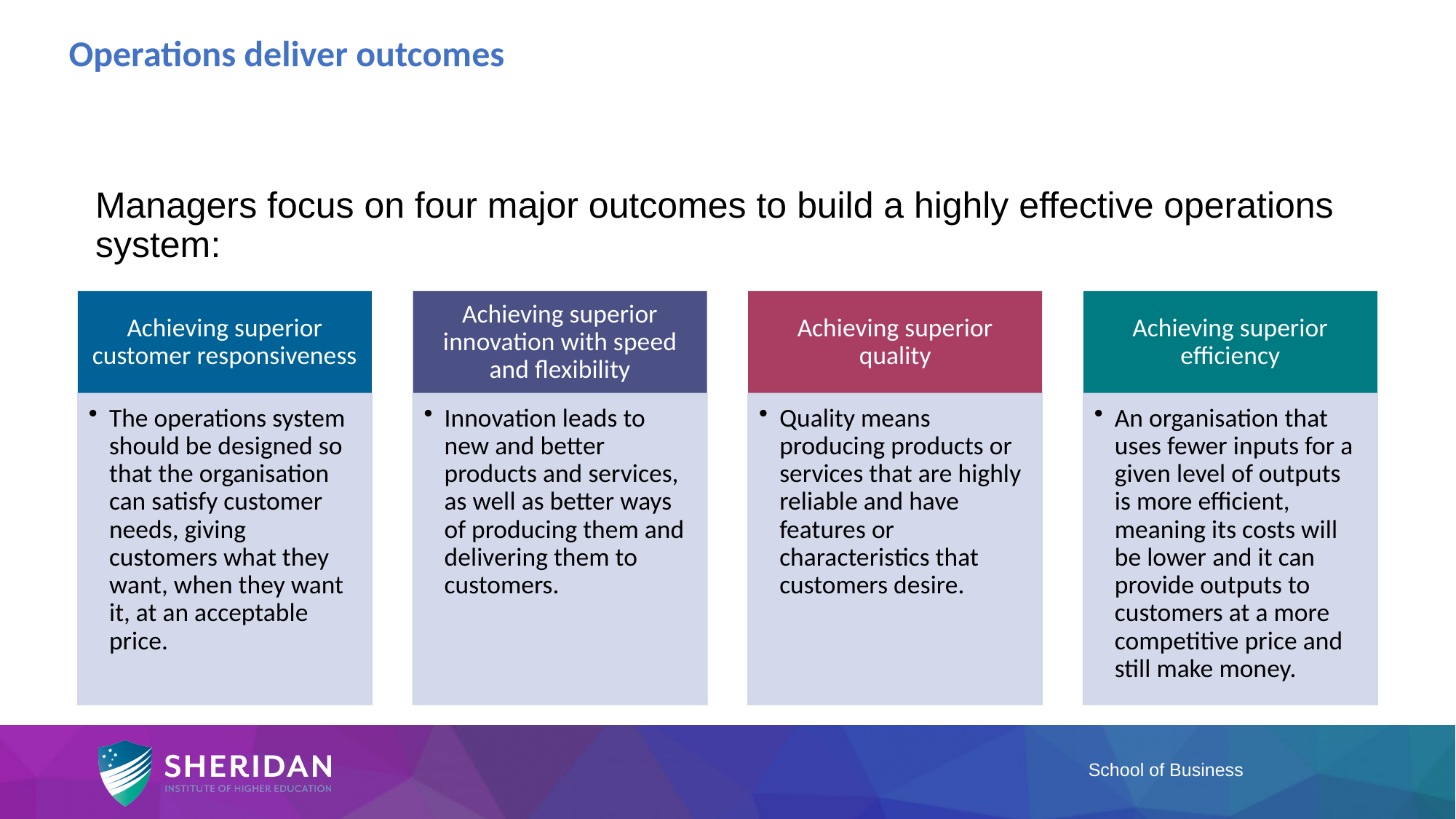

# Operations deliver outcomes

Managers focus on four major outcomes to build a highly effective operations system:
Achieving superior customer responsiveness
The operations system should be designed so that the organisation can satisfy customer needs, giving customers what they want, when they want it, at an acceptable price.
Achieving superior innovation with speed and flexibility
Innovation leads to new and better products and services, as well as better ways of producing them and delivering them to customers.
Achieving superior quality
Quality means producing products or services that are highly reliable and have features or characteristics that customers desire.
Achieving superior efficiency
An organisation that uses fewer inputs for a given level of outputs is more efficient, meaning its costs will be lower and it can provide outputs to customers at a more competitive price and still make money.